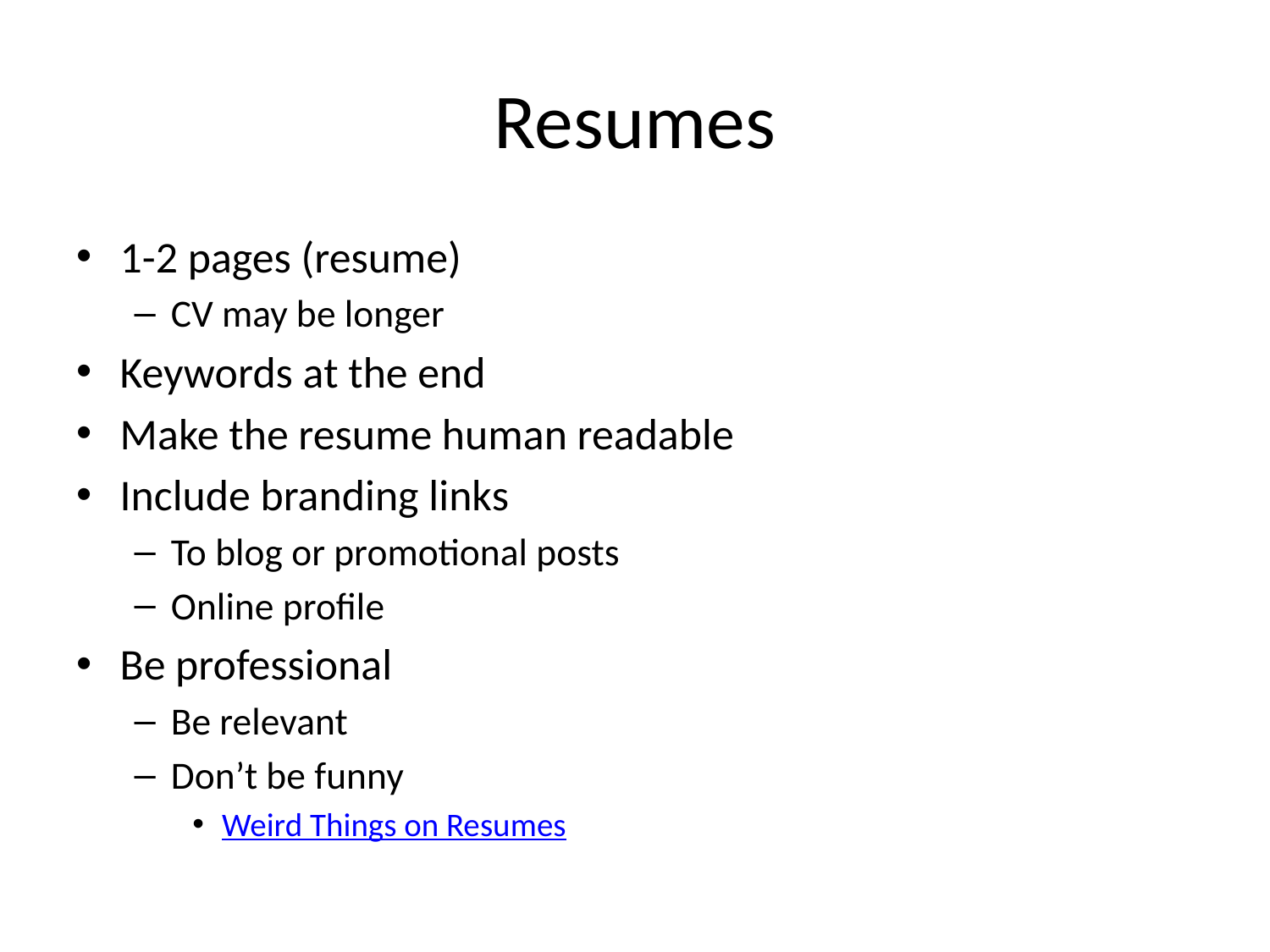

# Resumes
1-2 pages (resume)
CV may be longer
Keywords at the end
Make the resume human readable
Include branding links
To blog or promotional posts
Online profile
Be professional
Be relevant
Don’t be funny
Weird Things on Resumes